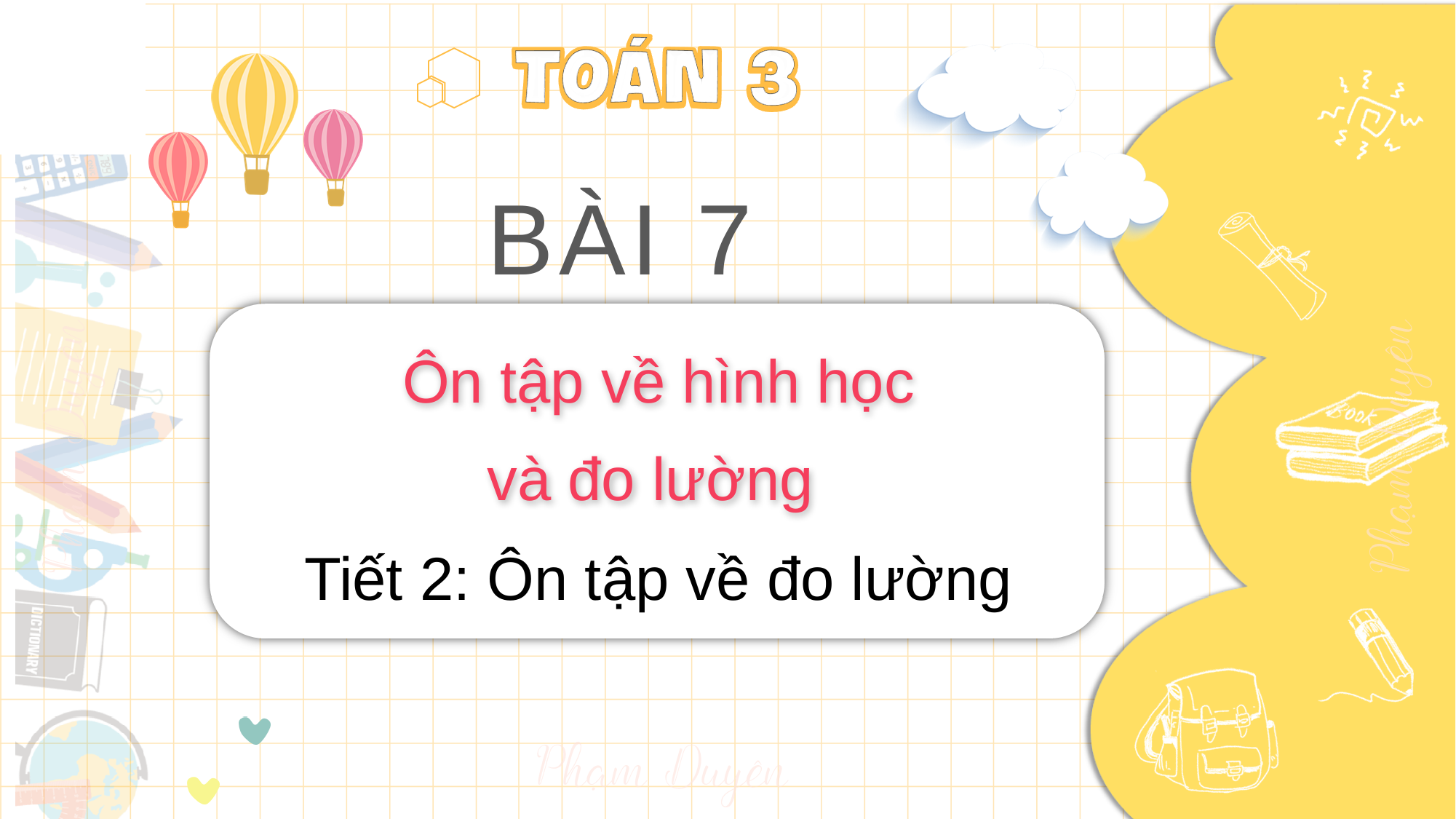

BÀI 7
Ôn tập về hình học
và đo lường
Tiết 2: Ôn tập về đo lường